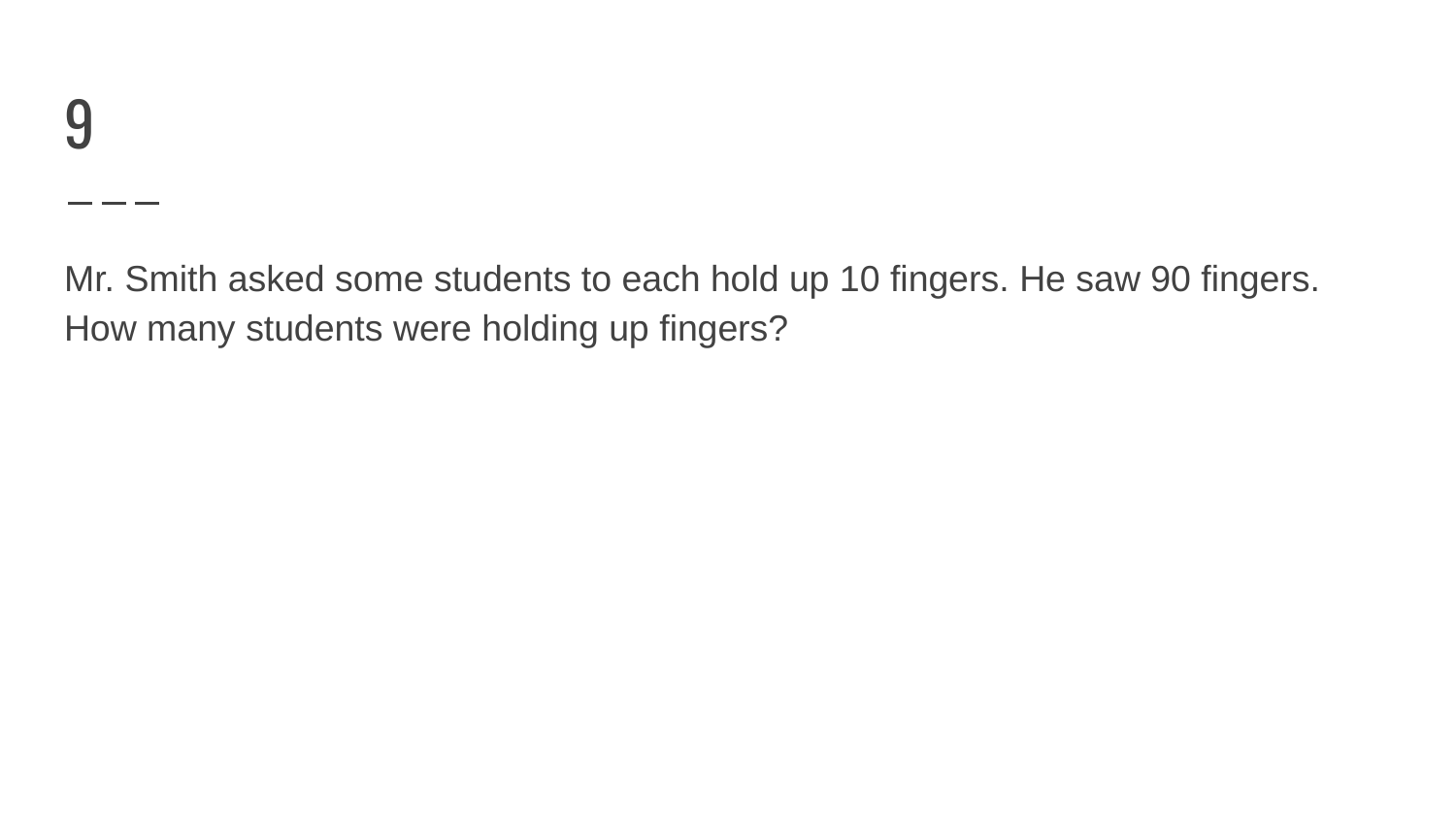

# 9
Mr. Smith asked some students to each hold up 10 fingers. He saw 90 fingers. How many students were holding up fingers?